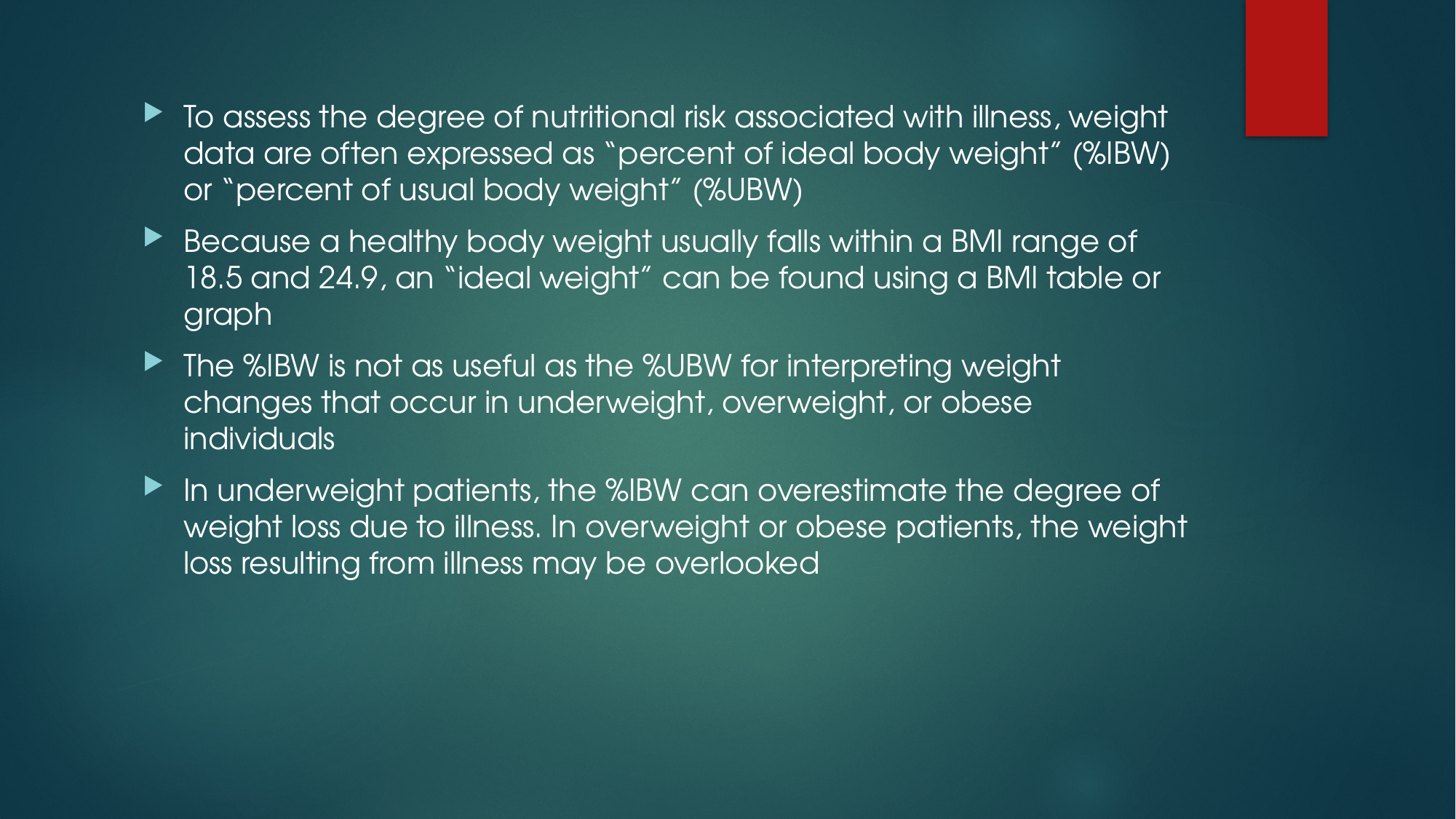

To assess the degree of nutritional risk associated with illness, weight data are often expressed as “percent of ideal body weight” (%IBW) or “percent of usual body weight” (%UBW)
Because a healthy body weight usually falls within a BMI range of 18.5 and 24.9, an “ideal weight” can be found using a BMI table or graph
The %IBW is not as useful as the %UBW for interpreting weight changes that occur in underweight, overweight, or obese individuals
In underweight patients, the %IBW can overestimate the degree of weight loss due to illness. In overweight or obese patients, the weight loss resulting from illness may be overlooked